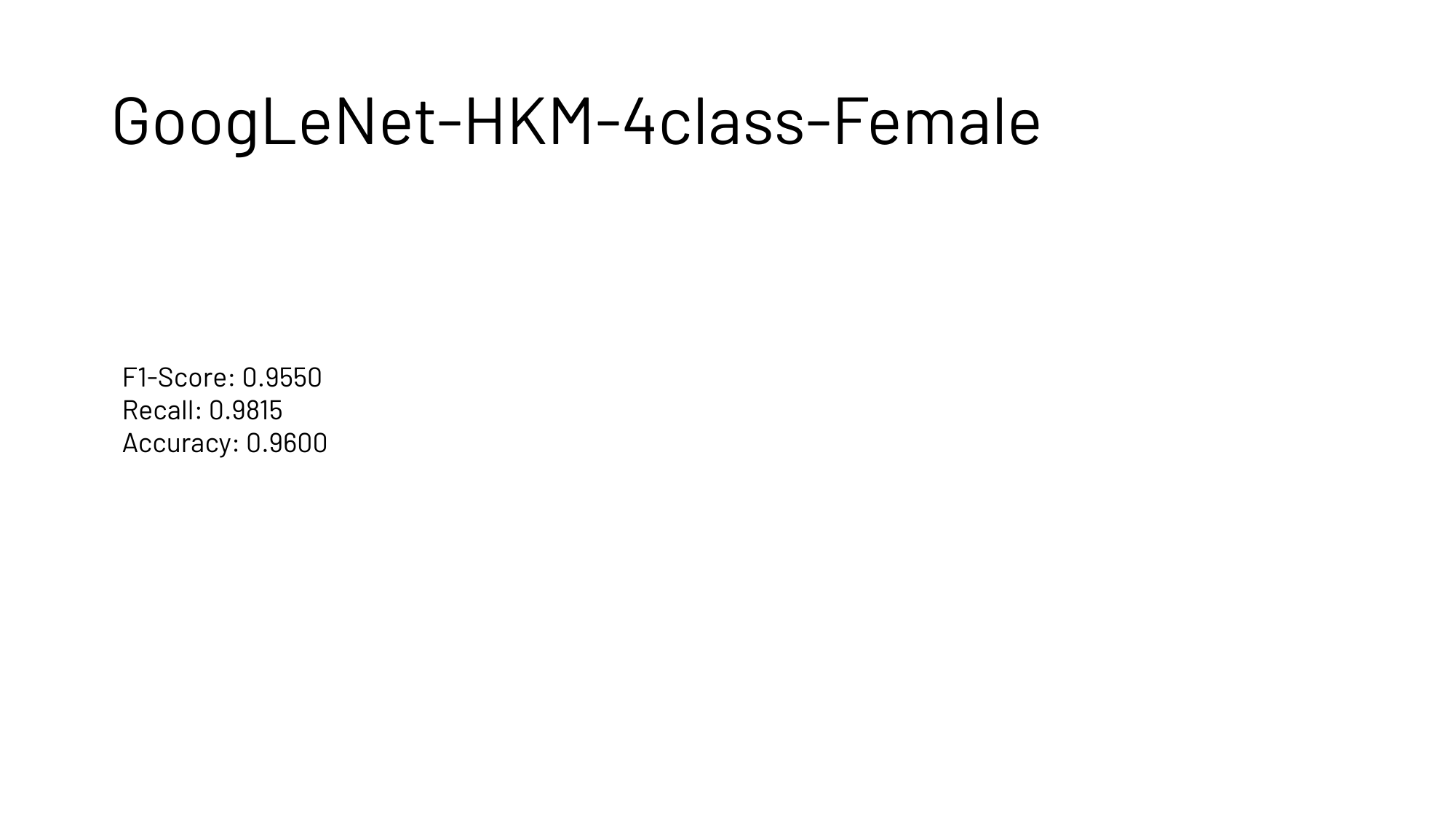

# GoogLeNet-HKM-4class-Female

F1-Score: 0.9550
Recall: 0.9815
Accuracy: 0.9600